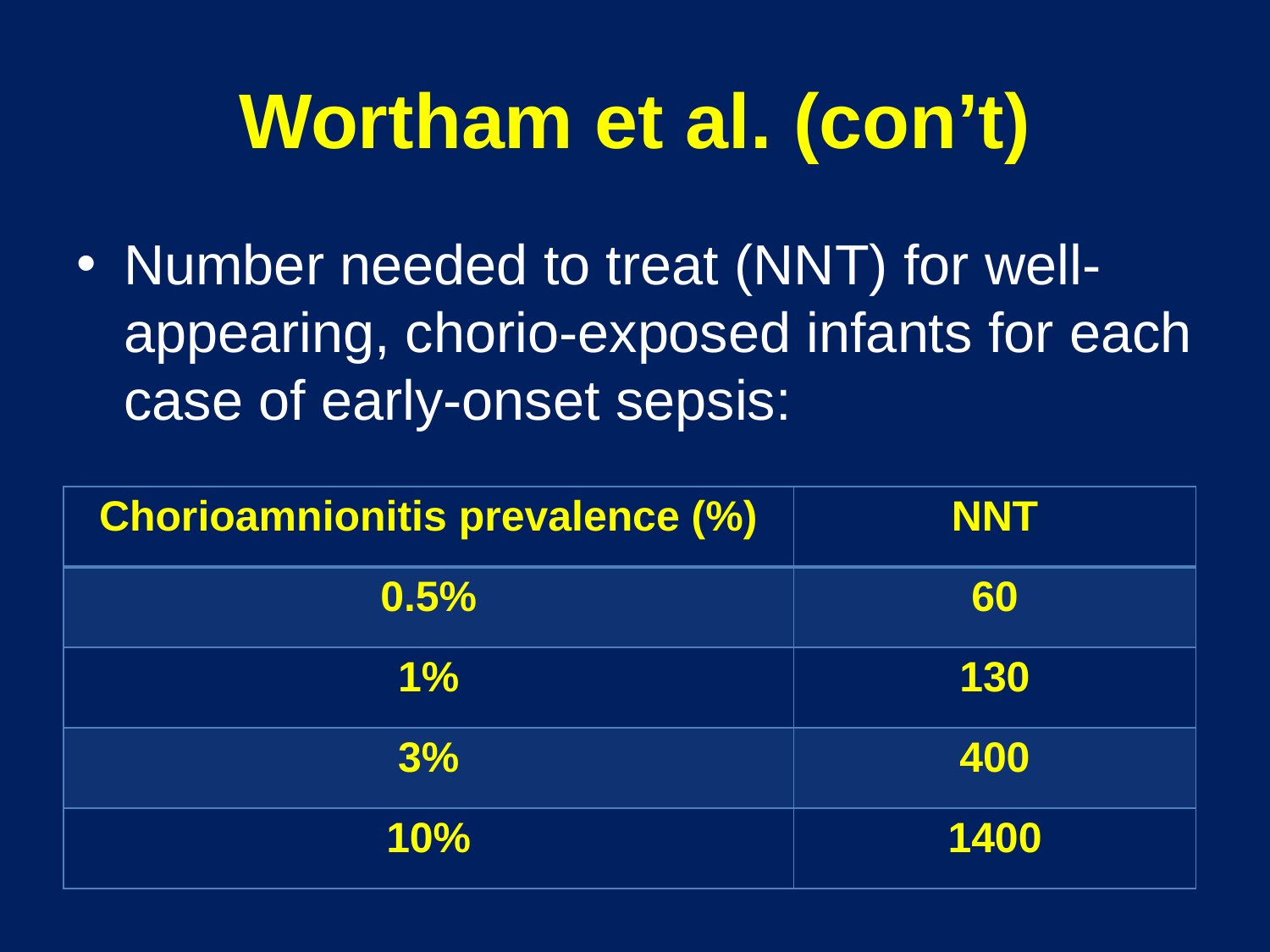

# Wortham et al. (con’t)
Number needed to treat (NNT) for well-appearing, chorio-exposed infants for each case of early-onset sepsis:
| Chorioamnionitis prevalence (%) | NNT |
| --- | --- |
| 0.5% | 60 |
| 1% | 130 |
| 3% | 400 |
| 10% | 1400 |